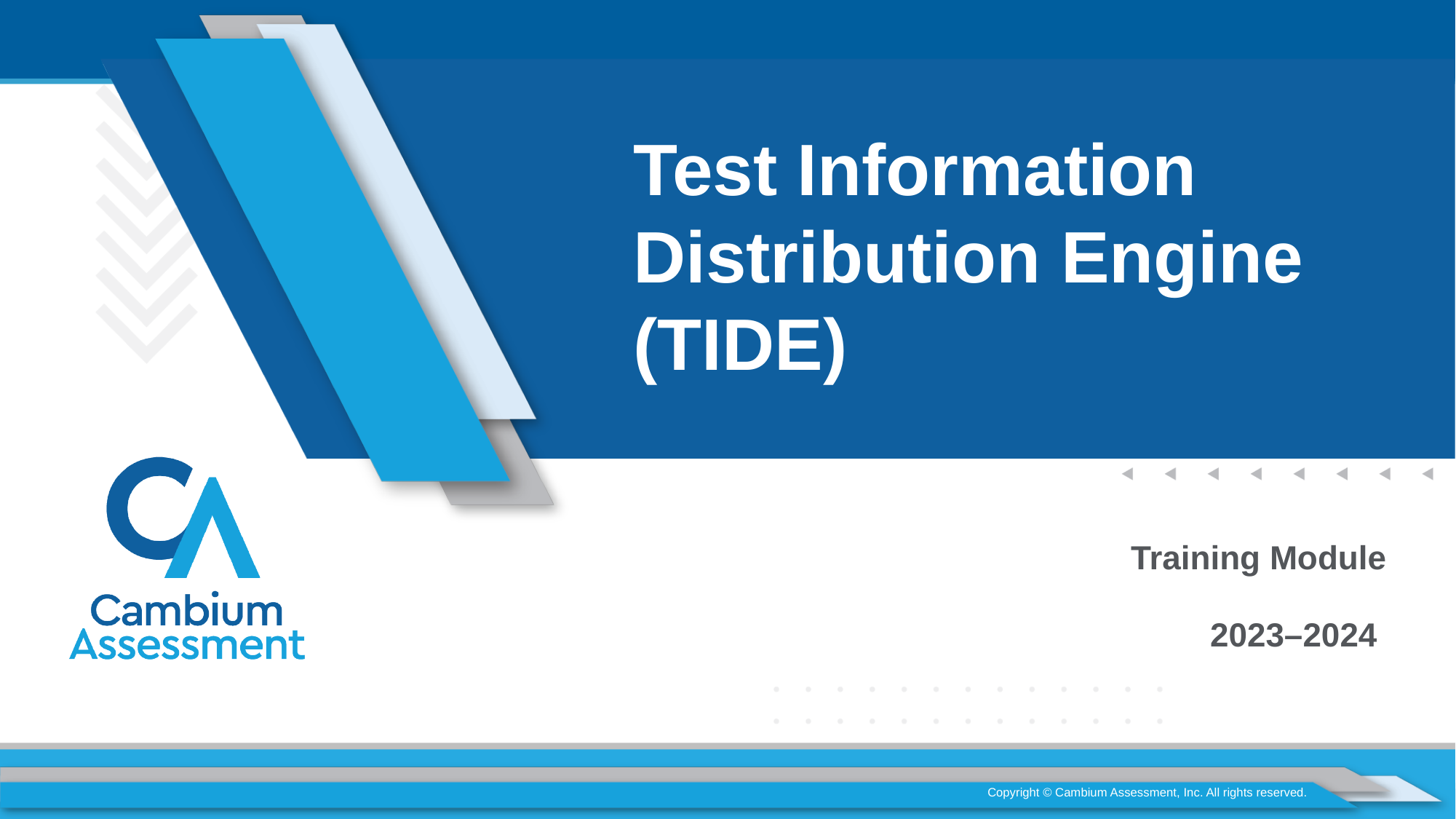

# Test Information Distribution Engine (TIDE)
Training Module
2023–2024
Copyright © Cambium Assessment, Inc. All rights reserved.